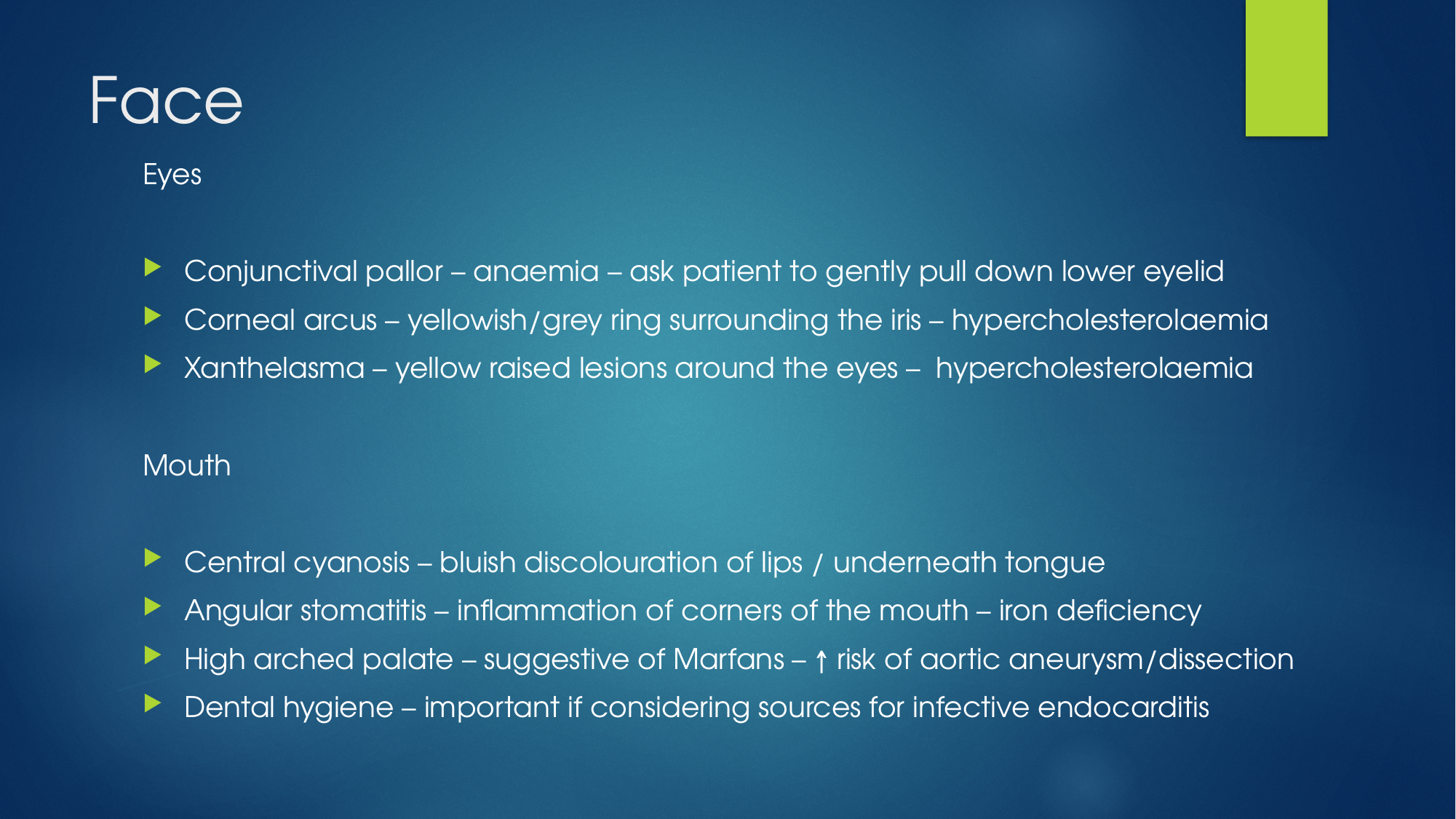

# Face
Eyes

Conjunctival pallor – anaemia – ask patient to gently pull down lower eyelid
Corneal arcus – yellowish/grey ring surrounding the iris – hypercholesterolaemia
Xanthelasma – yellow raised lesions around the eyes –  hypercholesterolaemia

Mouth

Central cyanosis – bluish discolouration of lips / underneath tongue
Angular stomatitis – inflammation of corners of the mouth – iron deficiency
High arched palate – suggestive of Marfans – ↑ risk of aortic aneurysm/dissection
Dental hygiene – important if considering sources for infective endocarditis